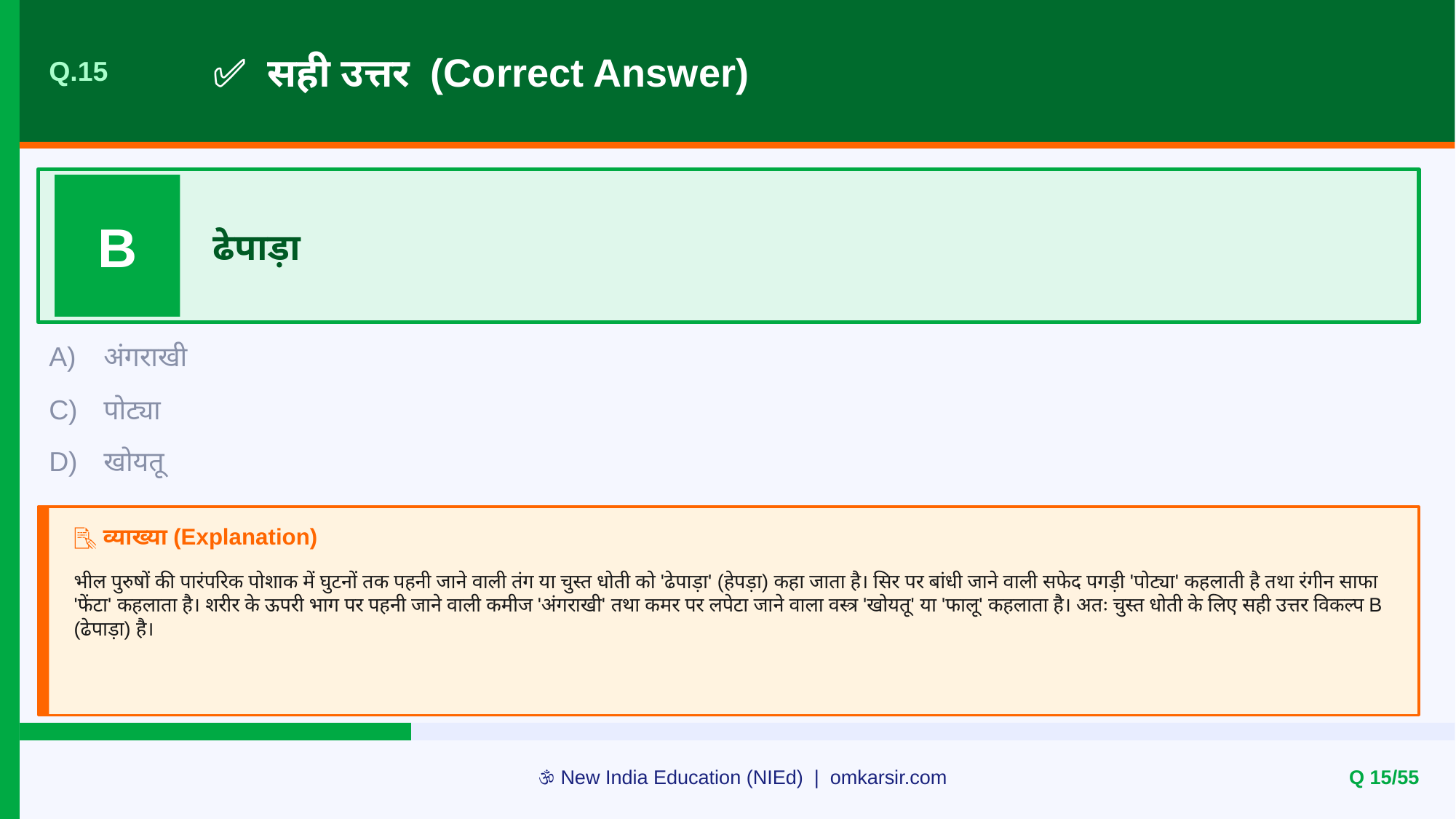

✅  सही उत्तर  (Correct Answer)
Q.15

B
ढेपाड़ा
A)
अंगराखी
C)
पोट्या
D)
खोयतू

📝 व्याख्या (Explanation)
भील पुरुषों की पारंपरिक पोशाक में घुटनों तक पहनी जाने वाली तंग या चुस्त धोती को 'ढेपाड़ा' (हेपड़ा) कहा जाता है। सिर पर बांधी जाने वाली सफेद पगड़ी 'पोट्या' कहलाती है तथा रंगीन साफा 'फेंटा' कहलाता है। शरीर के ऊपरी भाग पर पहनी जाने वाली कमीज 'अंगराखी' तथा कमर पर लपेटा जाने वाला वस्त्र 'खोयतू' या 'फालू' कहलाता है। अतः चुस्त धोती के लिए सही उत्तर विकल्प B (ढेपाड़ा) है।

🕉️ New India Education (NIEd)  |  omkarsir.com
Q 15/55